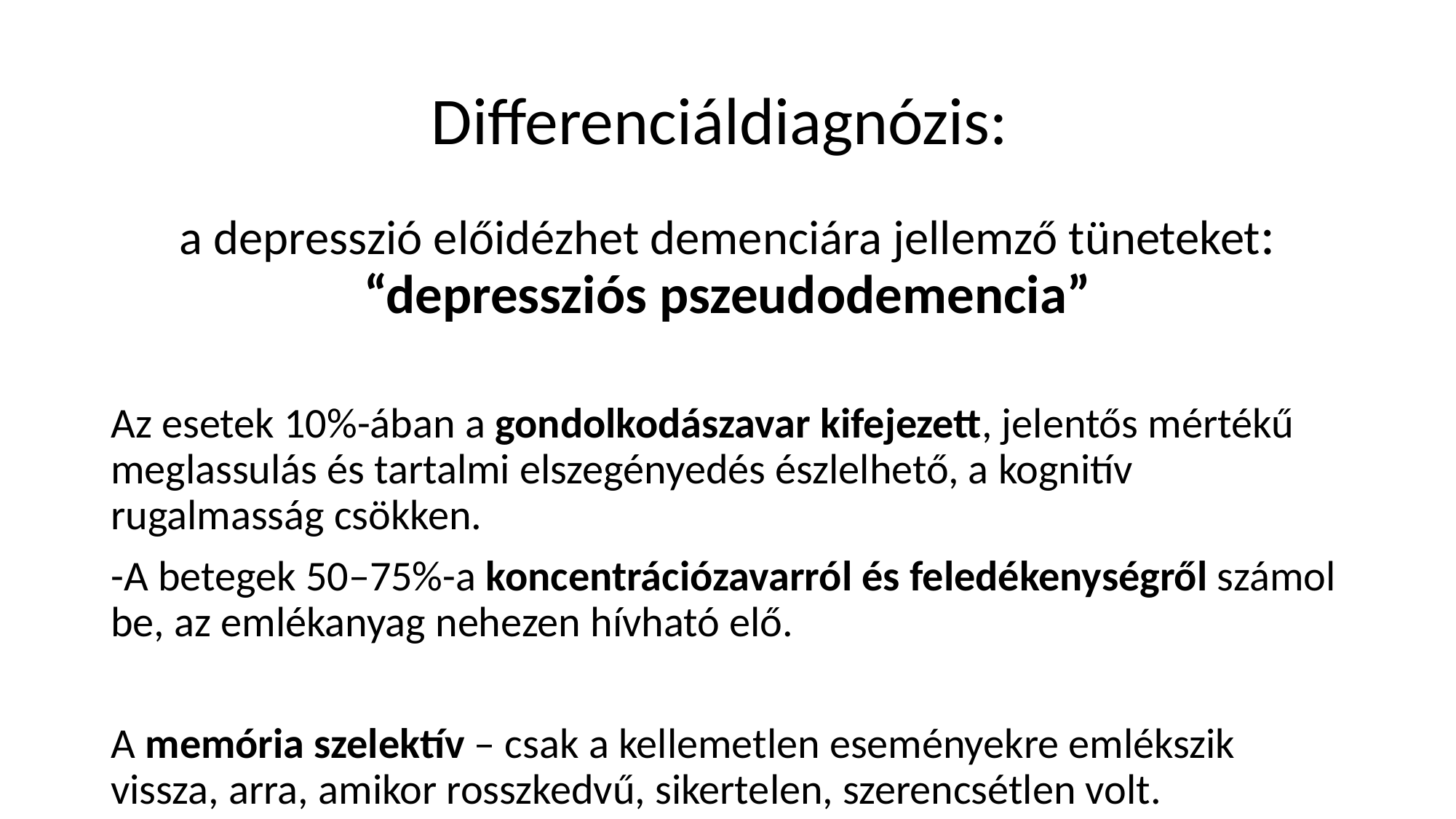

# Differenciáldiagnózis:
a depresszió előidézhet demenciára jellemző tüneteket: “depressziós pszeudodemencia”

Az esetek 10%-ában a gondolkodászavar kifejezett, jelentős mértékű meglassulás és tartalmi elszegényedés észlelhető, a kognitív rugalmasság csökken.
-A betegek 50–75%-a koncentrációzavarról és feledékenységről számol be, az emlékanyag nehezen hívható elő.

A memória szelektív – csak a kellemetlen eseményekre emlékszik vissza, arra, amikor rosszkedvű, sikertelen, szerencsétlen volt.